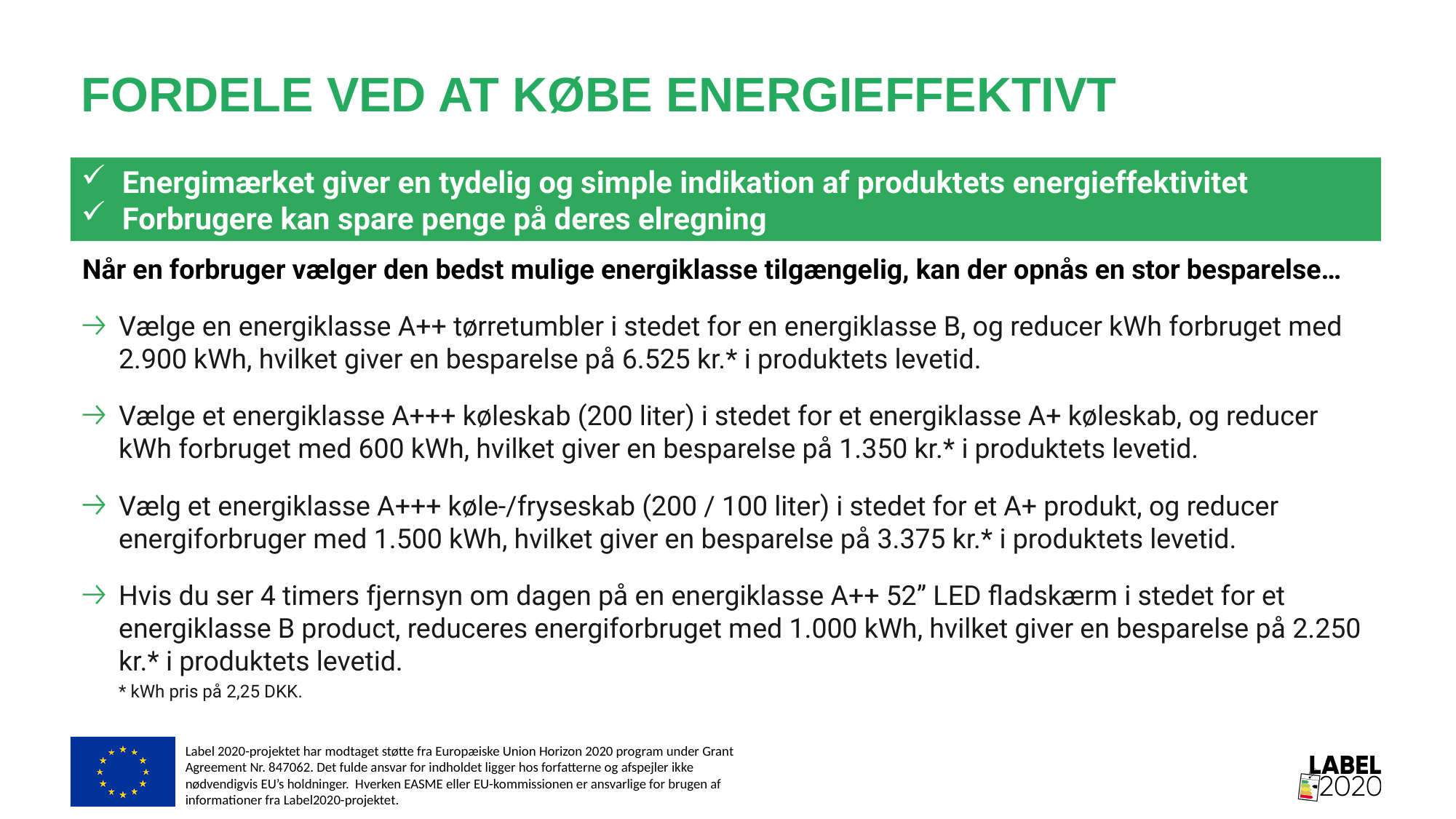

# Fordele ved at købe energieffektivt
Energimærket giver en tydelig og simple indikation af produktets energieffektivitet
Forbrugere kan spare penge på deres elregning
Når en forbruger vælger den bedst mulige energiklasse tilgængelig, kan der opnås en stor besparelse…
Vælge en energiklasse A++ tørretumbler i stedet for en energiklasse B, og reducer kWh forbruget med 2.900 kWh, hvilket giver en besparelse på 6.525 kr.* i produktets levetid.
Vælge et energiklasse A+++ køleskab (200 liter) i stedet for et energiklasse A+ køleskab, og reducer kWh forbruget med 600 kWh, hvilket giver en besparelse på 1.350 kr.* i produktets levetid.
Vælg et energiklasse A+++ køle-/fryseskab (200 / 100 liter) i stedet for et A+ produkt, og reducer energiforbruger med 1.500 kWh, hvilket giver en besparelse på 3.375 kr.* i produktets levetid.
Hvis du ser 4 timers fjernsyn om dagen på en energiklasse A++ 52” LED fladskærm i stedet for et energiklasse B product, reduceres energiforbruget med 1.000 kWh, hvilket giver en besparelse på 2.250 kr.* i produktets levetid.
* kWh pris på 2,25 DKK.